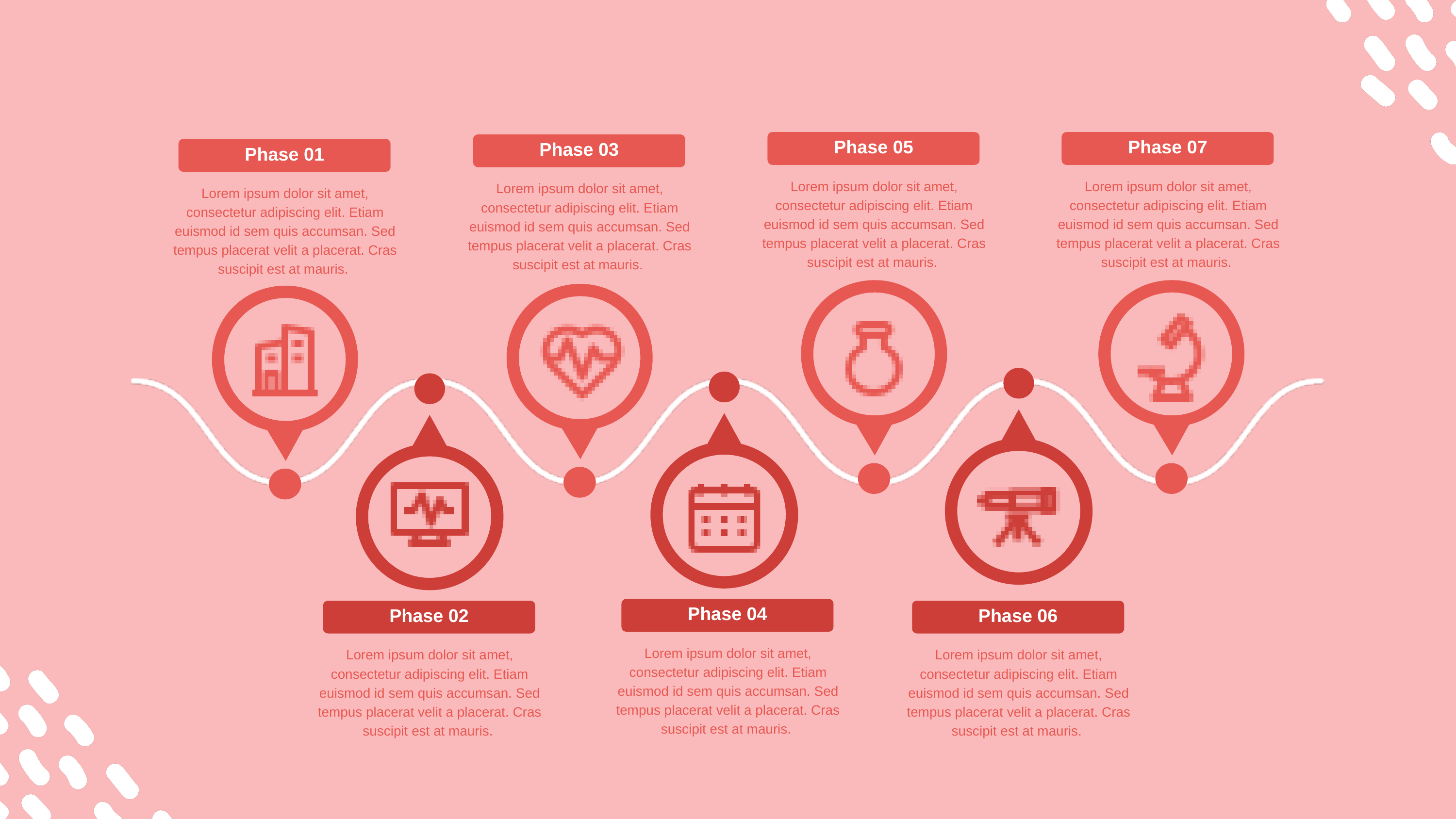

Phase 05

Phase 07

Phase 03

Phase 01
Lorem ipsum dolor sit amet, consectetur adipiscing elit. Etiam euismod id sem quis accumsan. Sed tempus placerat velit a placerat. Cras suscipit est at mauris.
Lorem ipsum dolor sit amet, consectetur adipiscing elit. Etiam euismod id sem quis accumsan. Sed tempus placerat velit a placerat. Cras suscipit est at mauris.
Lorem ipsum dolor sit amet, consectetur adipiscing elit. Etiam euismod id sem quis accumsan. Sed tempus placerat velit a placerat. Cras suscipit est at mauris.
Lorem ipsum dolor sit amet, consectetur adipiscing elit. Etiam euismod id sem quis accumsan. Sed tempus placerat velit a placerat. Cras suscipit est at mauris.

Phase 04

Phase 02

Phase 06
Lorem ipsum dolor sit amet, consectetur adipiscing elit. Etiam euismod id sem quis accumsan. Sed tempus placerat velit a placerat. Cras suscipit est at mauris.
Lorem ipsum dolor sit amet, consectetur adipiscing elit. Etiam euismod id sem quis accumsan. Sed tempus placerat velit a placerat. Cras suscipit est at mauris.
Lorem ipsum dolor sit amet, consectetur adipiscing elit. Etiam euismod id sem quis accumsan. Sed tempus placerat velit a placerat. Cras suscipit est at mauris.